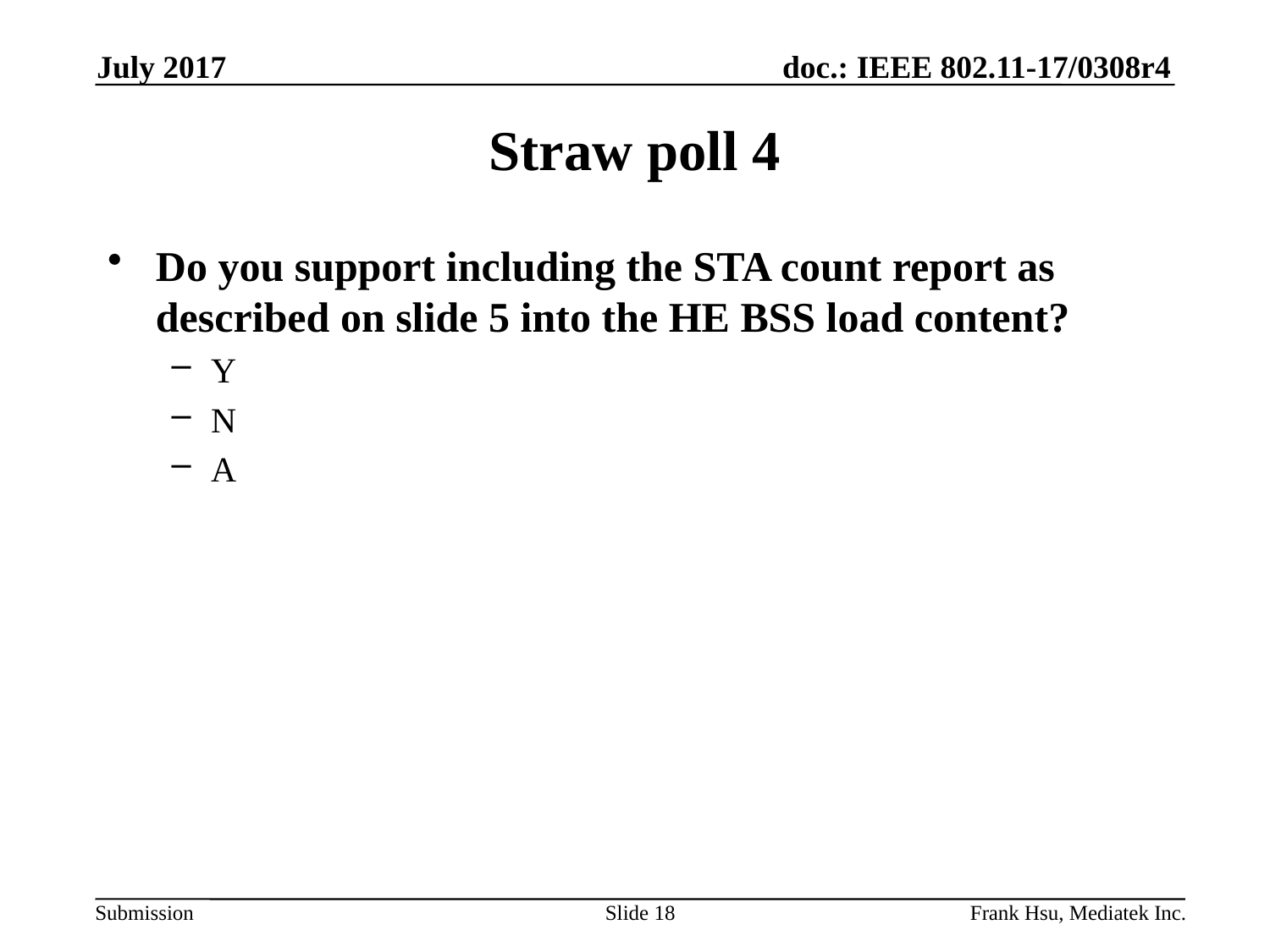

July 2017
# Straw poll 4
Do you support including the STA count report as described on slide 5 into the HE BSS load content?
Y
N
A

Slide 18
Frank Hsu, Mediatek Inc.